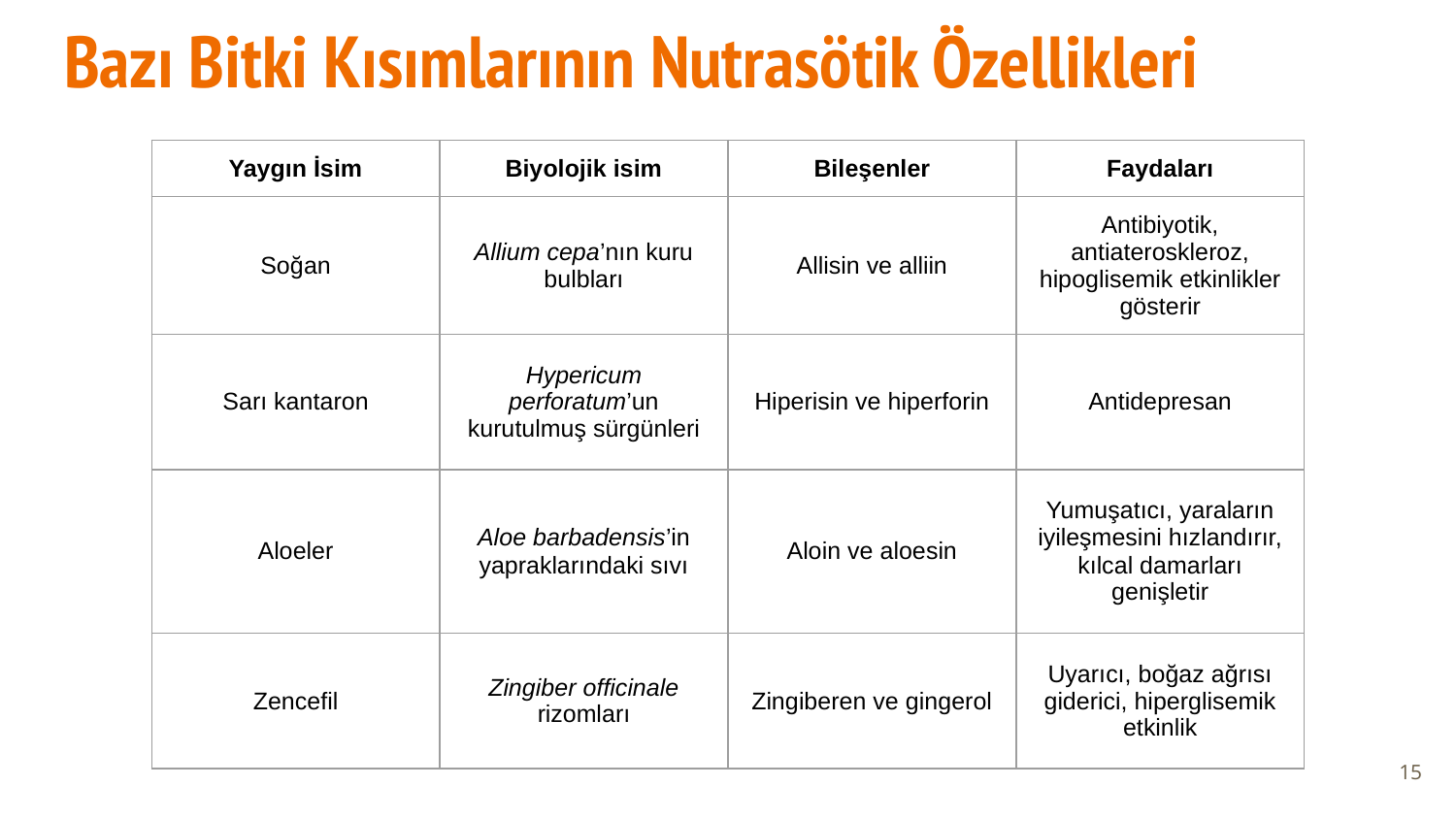

# Bazı Bitki Kısımlarının Nutrasötik Özellikleri
| Yaygın İsim | Biyolojik isim | Bileşenler | Faydaları |
| --- | --- | --- | --- |
| Soğan | Allium cepa’nın kuru bulbları | Allisin ve alliin | Antibiyotik, antiateroskleroz, hipoglisemik etkinlikler gösterir |
| Sarı kantaron | Hypericum perforatum’un kurutulmuş sürgünleri | Hiperisin ve hiperforin | Antidepresan |
| Aloeler | Aloe barbadensis’in yapraklarındaki sıvı | Aloin ve aloesin | Yumuşatıcı, yaraların iyileşmesini hızlandırır, kılcal damarları genişletir |
| Zencefil | Zingiber officinale rizomları | Zingiberen ve gingerol | Uyarıcı, boğaz ağrısı giderici, hiperglisemik etkinlik |
15